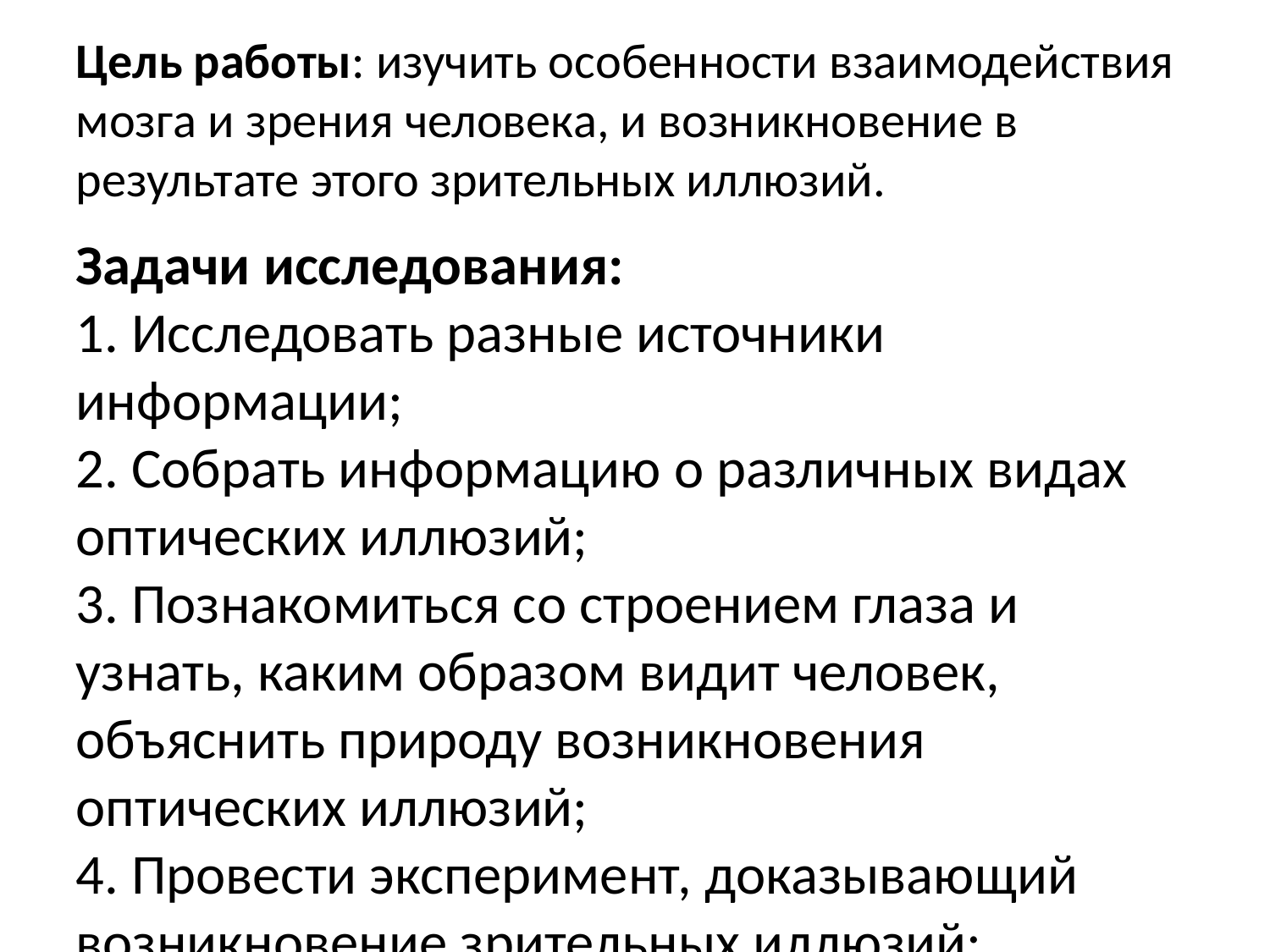

Цель работы: изучить особенности взаимодействия мозга и зрения человека, и возникновение в результате этого зрительных иллюзий.

Задачи исследования:
1. Исследовать разные источники информации;
2. Собрать информацию о различных видах оптических иллюзий;
3. Познакомиться со строением глаза и узнать, каким образом видит человек, объяснить природу возникновения оптических иллюзий;
4. Провести эксперимент, доказывающий возникновение зрительных иллюзий;
5. Найти практическое применение зрительных иллюзий и их влияние на человека.